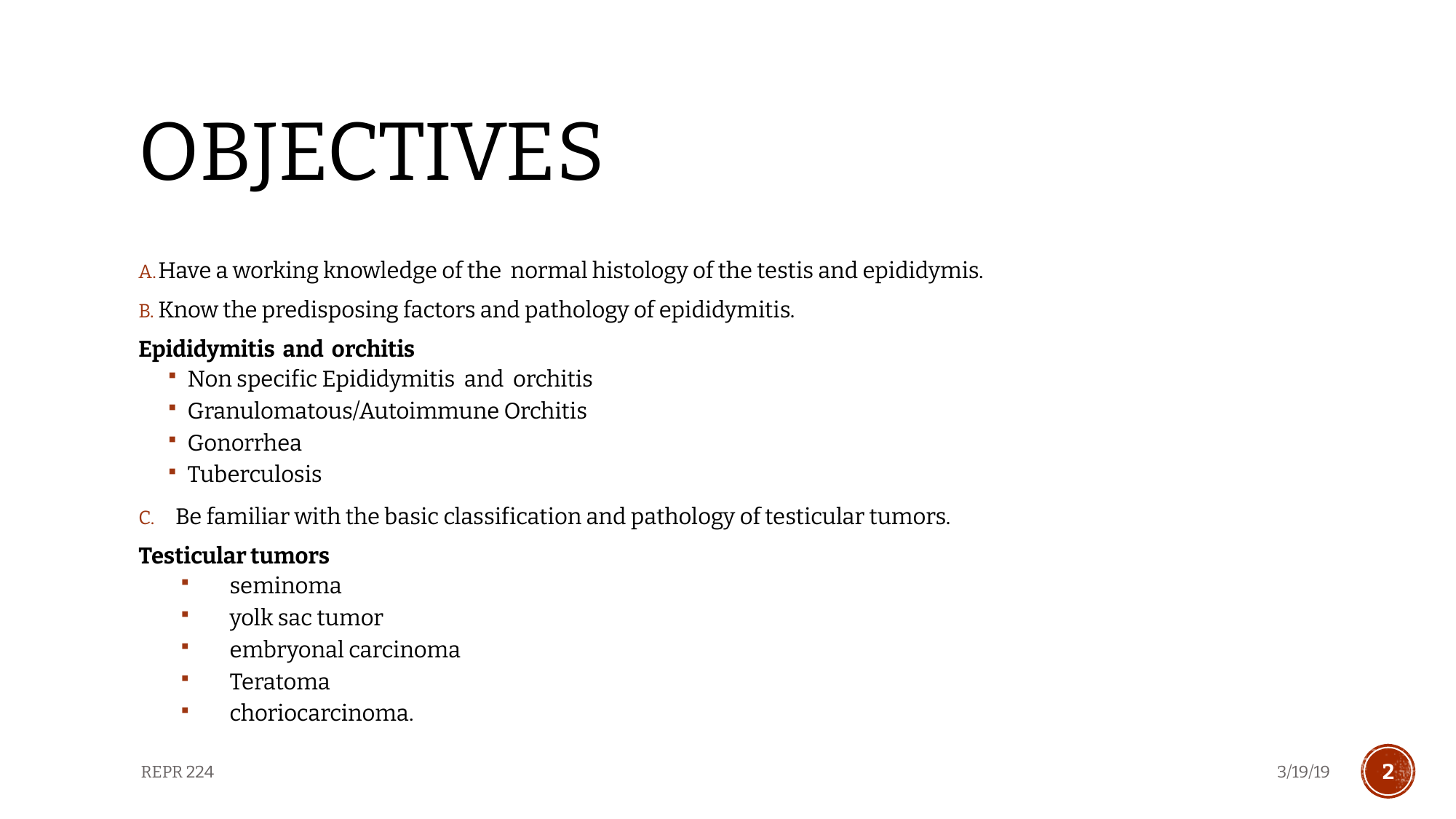

# objectives
Have a working knowledge of the  normal histology of the testis and epididymis.
Know the predisposing factors and pathology of epididymitis.
Epididymitis  and  orchitis
Non specific Epididymitis  and  orchitis
Granulomatous/Autoimmune Orchitis
Gonorrhea
Tuberculosis
Be familiar with the basic classification and pathology of testicular tumors.
Testicular tumors
seminoma
yolk sac tumor
embryonal carcinoma
Teratoma
choriocarcinoma.
REPR 224
3/19/19
2